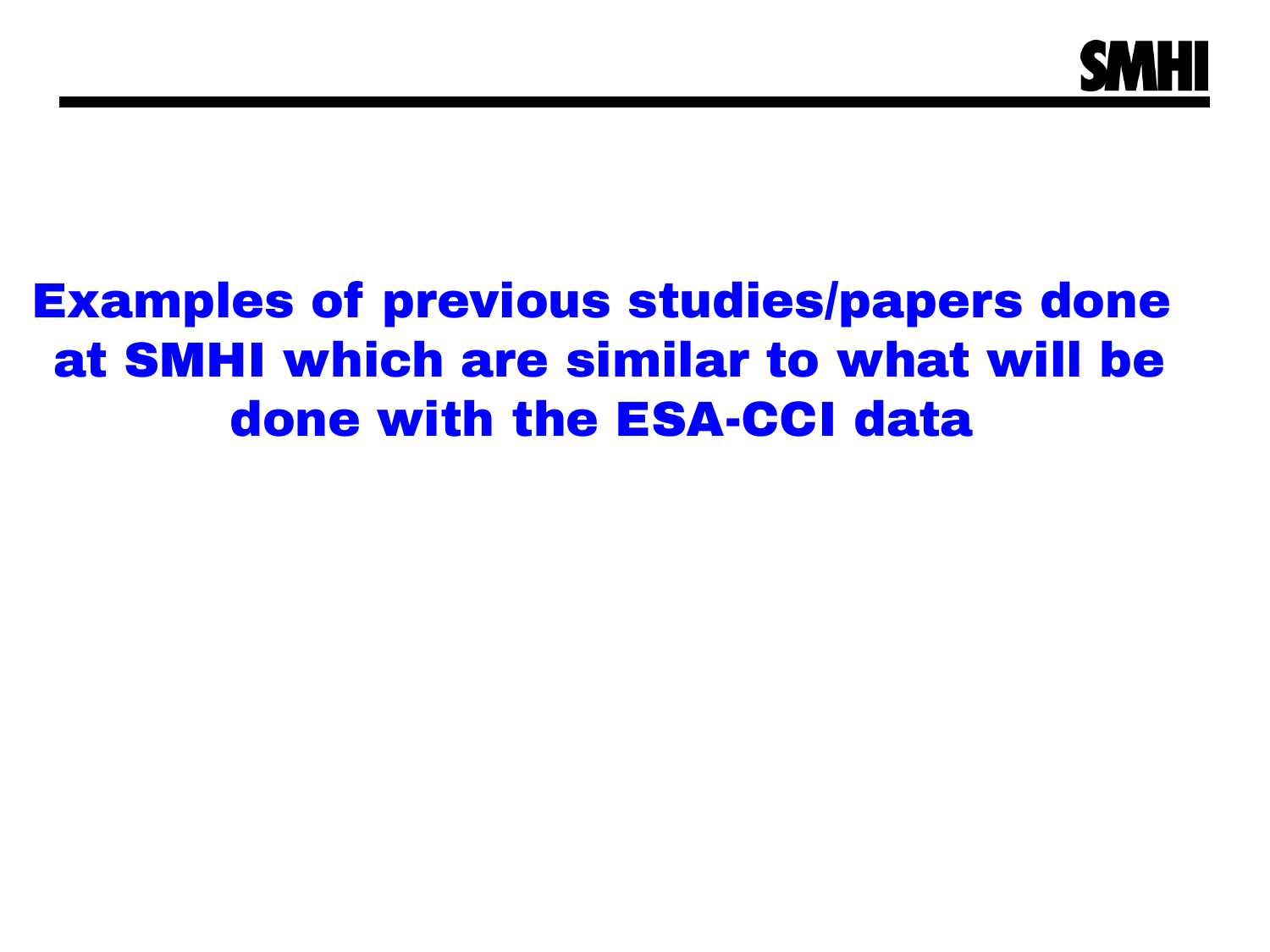

Examples of previous studies/papers done  at SMHI which are similar to what will be done with the ESA-CCI data